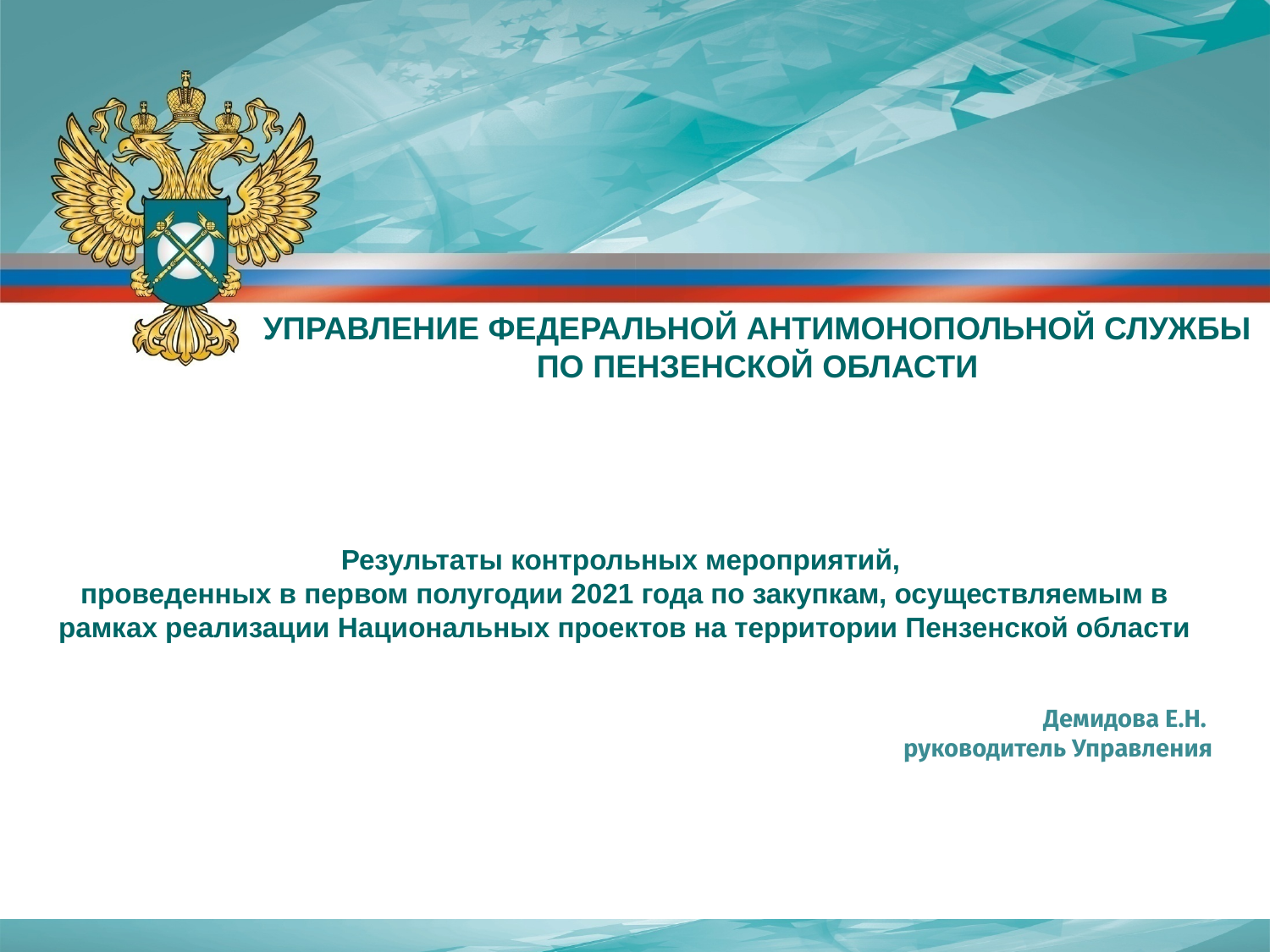

УПРАВЛЕНИЕ ФЕДЕРАЛЬНОЙ АНТИМОНОПОЛЬНОЙ СЛУЖБЫ ПО ПЕНЗЕНСКОЙ ОБЛАСТИ
Результаты контрольных мероприятий,
проведенных в первом полугодии 2021 года по закупкам, осуществляемым в рамках реализации Национальных проектов на территории Пензенской области

Демидова Е.Н.
руководитель Управления